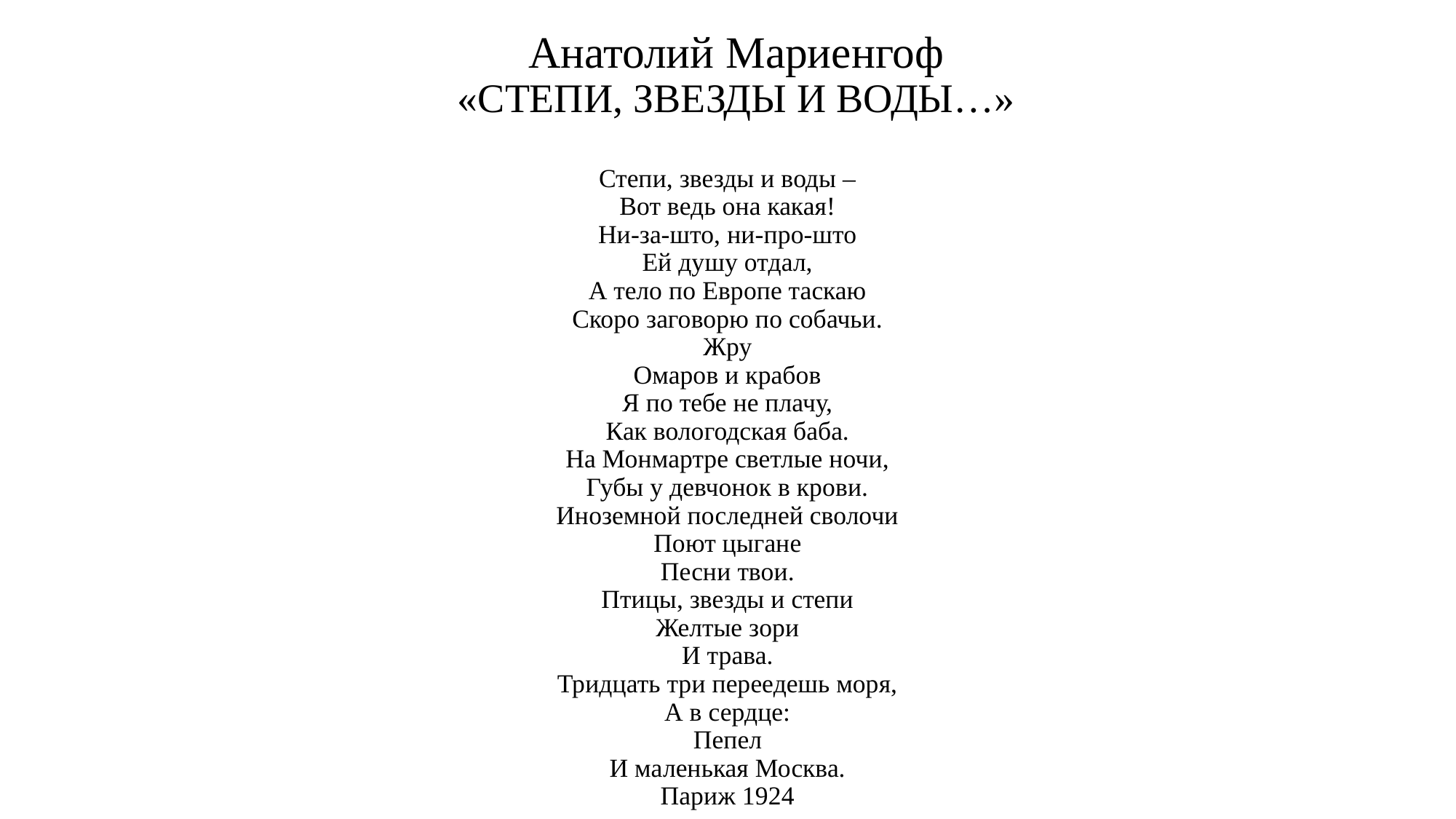

# Анатолий Мариенгоф «Степи, звезды и воды…»
Степи, звезды и воды –
Вот ведь она какая!
Ни-за-што, ни-про-што
Ей душу отдал,
А тело по Европе таскаю
Скоро заговорю по собачьи.
Жру
Омаров и крабов
Я по тебе не плачу,
Как вологодская баба.
На Монмартре светлые ночи,
Губы у девчонок в крови.
Иноземной последней сволочи
Поют цыгане
Песни твои.
Птицы, звезды и степи
Желтые зори
И трава.
Тридцать три переедешь моря,
А в сердце:
Пепел
И маленькая Москва.
Париж 1924